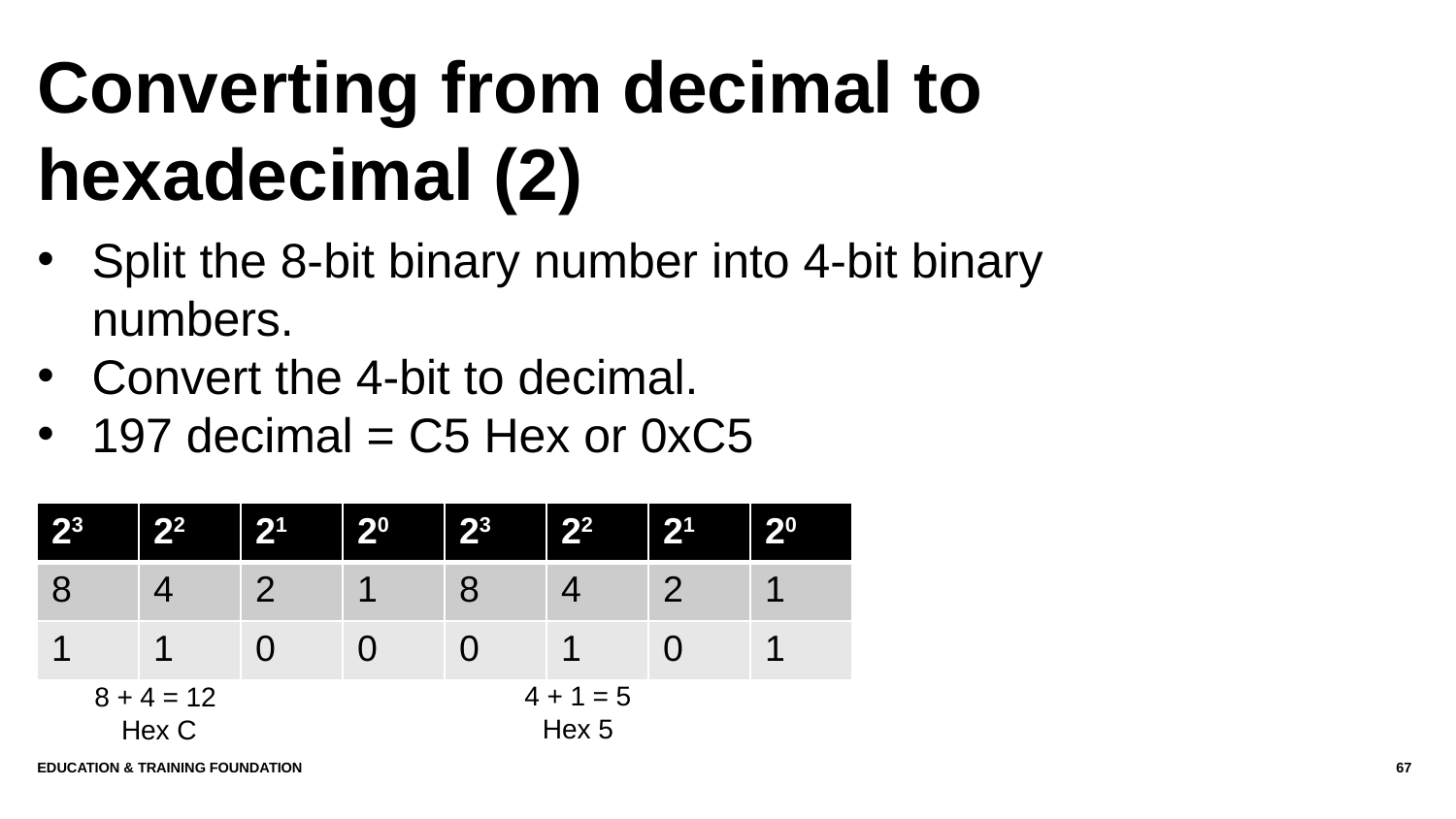

# Converting from decimal to hexadecimal (2)

Split the 8-bit binary number into 4-bit binary numbers.
Convert the 4-bit to decimal.
197 decimal = C5 Hex or 0xC5
| 23 | 22 | 21 | 20 | 23 | 22 | 21 | 20 |
| --- | --- | --- | --- | --- | --- | --- | --- |
| 8 | 4 | 2 | 1 | 8 | 4 | 2 | 1 |
| 1 | 1 | 0 | 0 | 0 | 1 | 0 | 1 |
4 + 1 = 5
Hex 5
8 + 4 = 12
Hex C
Education & Training Foundation
67